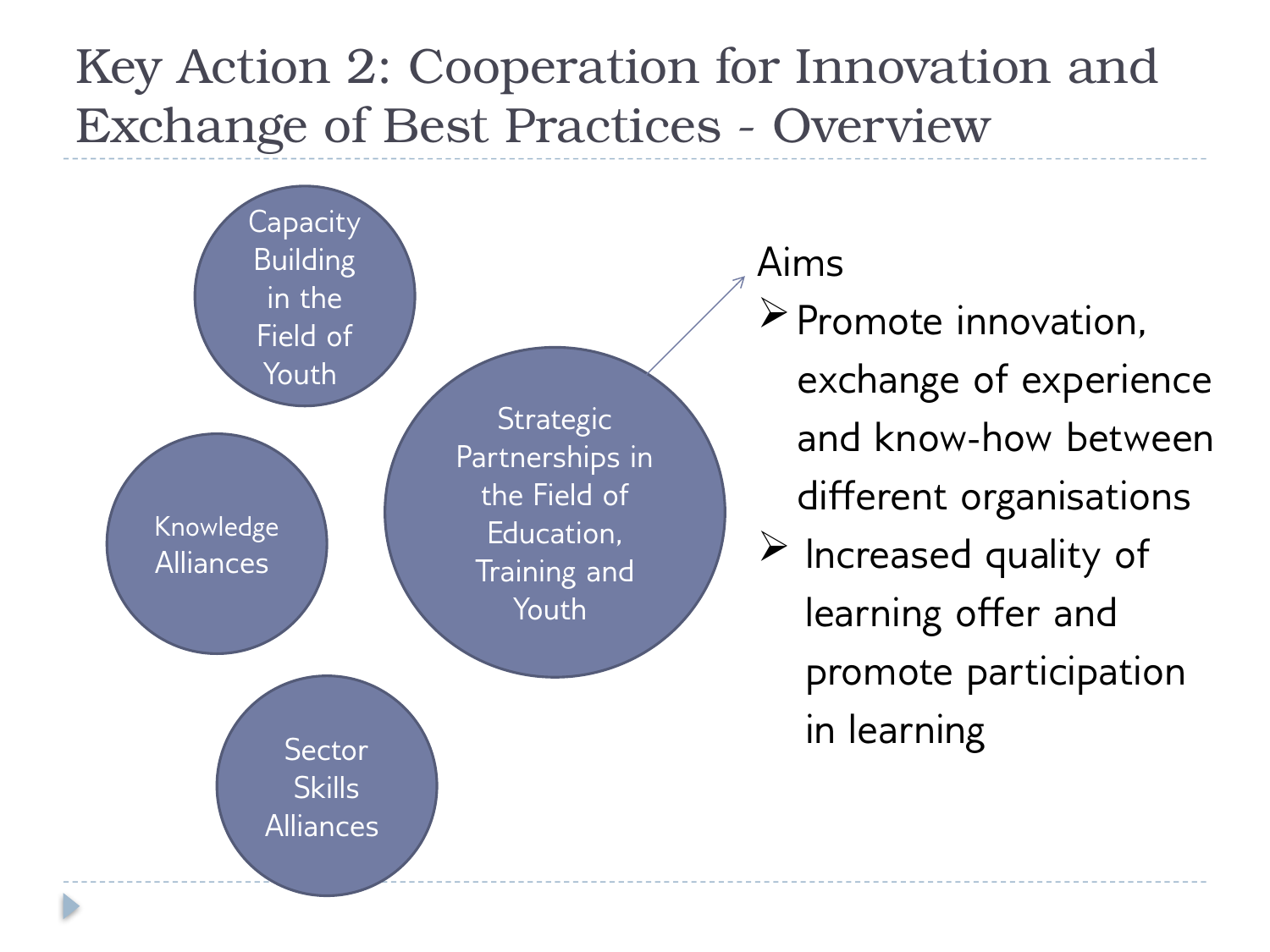

# Key Action 2: Cooperation for Innovation and Exchange of Best Practices - Overview
Capacity Building in the Field of Youth
Aims
Promote innovation, exchange of experience and know-how between different organisations
Increased quality of learning offer and promote participation
in learning

Strategic Partnerships in the Field of Education, Training and Youth
Knowledge Alliances
Sector Skills Alliances